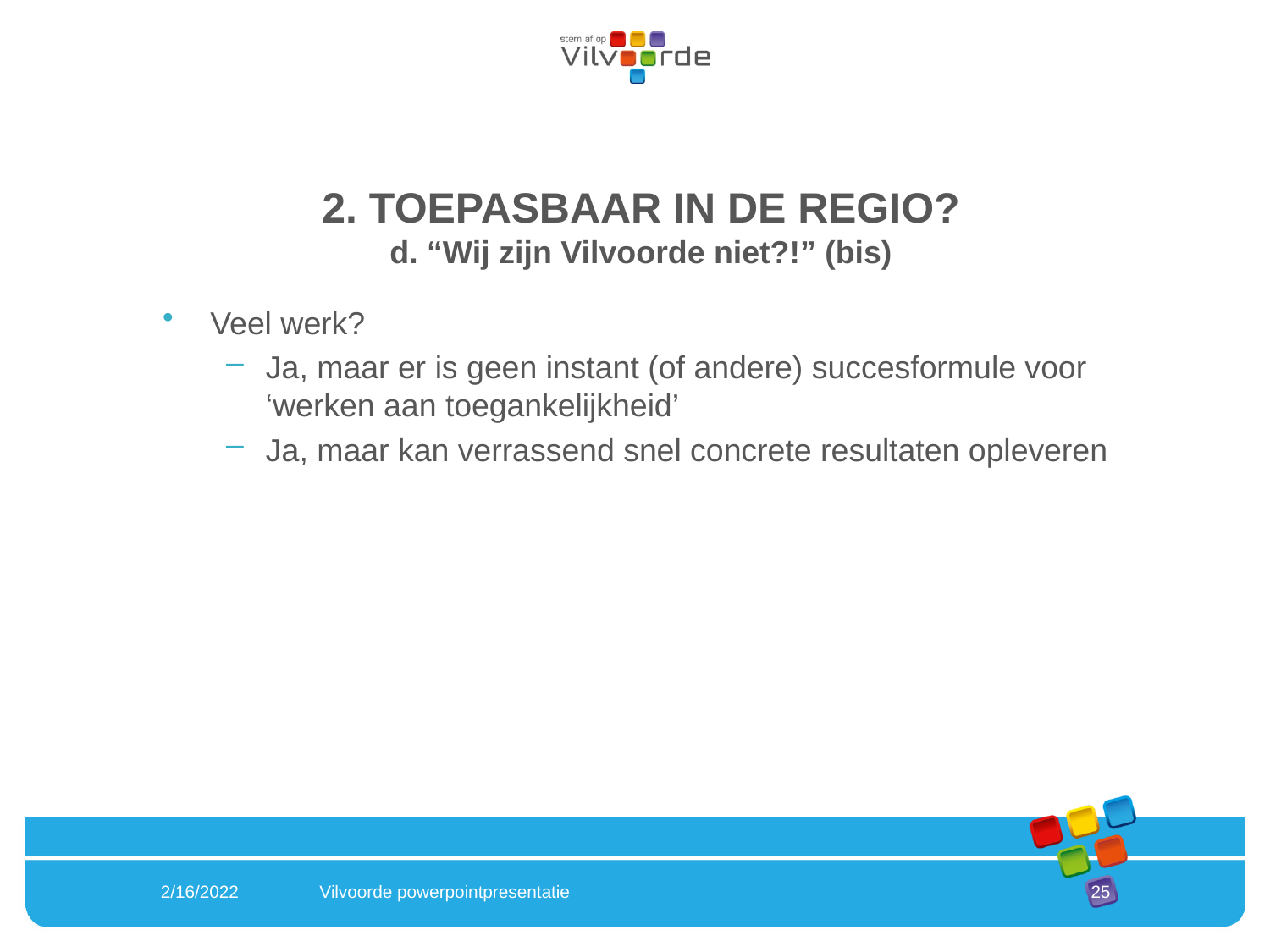

# 2. TOEPASBAAR IN DE REGIO? d. “Wij zijn Vilvoorde niet?!” (bis)
Veel werk?
Ja, maar er is geen instant (of andere) succesformule voor ‘werken aan toegankelijkheid’
Ja, maar kan verrassend snel concrete resultaten opleveren
2/16/2022
Vilvoorde powerpointpresentatie
25